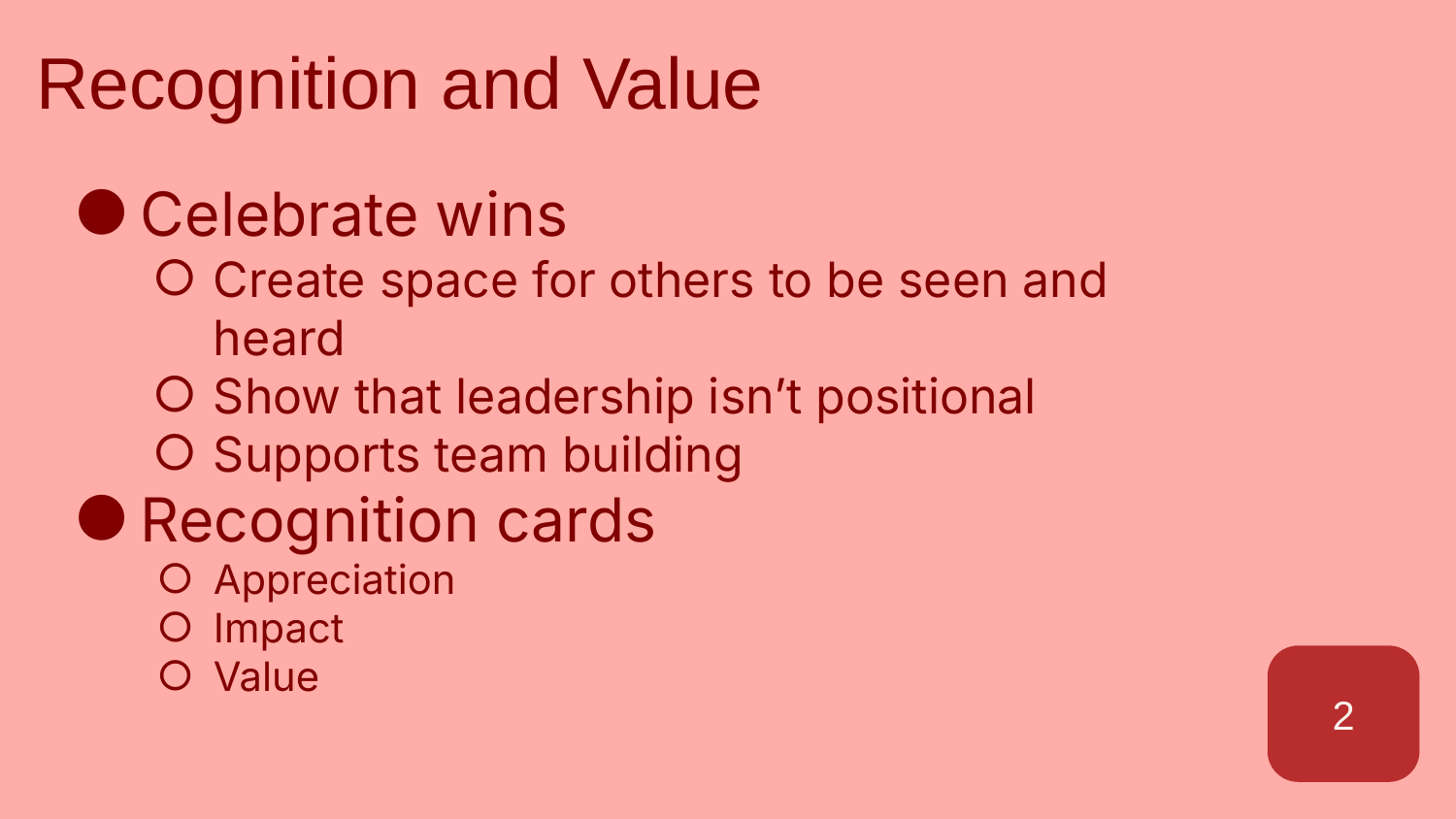

# Recognition and Value
Celebrate wins
Create space for others to be seen and heard
Show that leadership isn’t positional
Supports team building
Recognition cards
Appreciation
Impact
Value

2